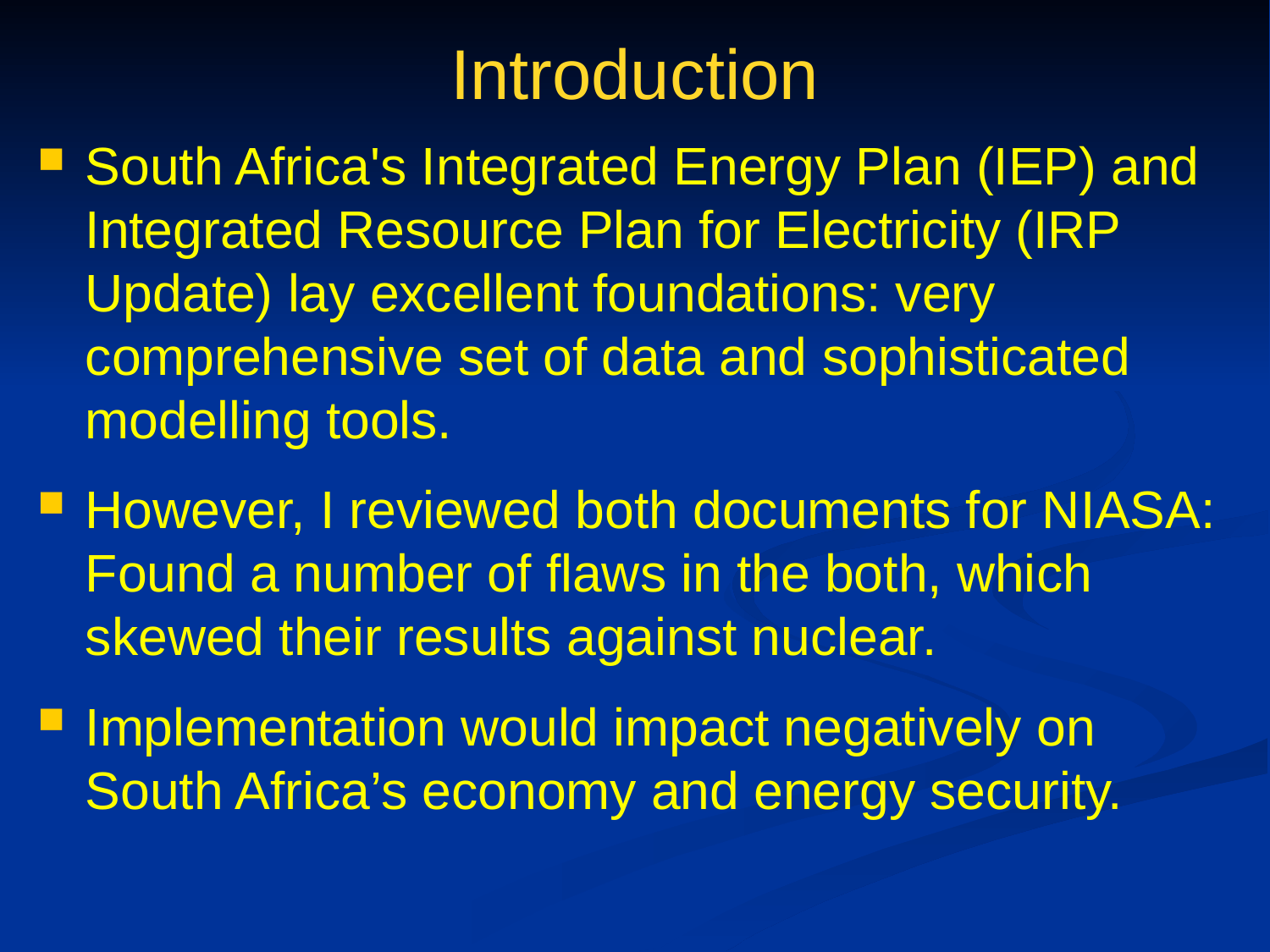

# Introduction
South Africa's Integrated Energy Plan (IEP) and Integrated Resource Plan for Electricity (IRP Update) lay excellent foundations: very comprehensive set of data and sophisticated modelling tools.
However, I reviewed both documents for NIASA:
Found a number of flaws in the both, which skewed their results against nuclear.
Implementation would impact negatively on South Africa’s economy and energy security.